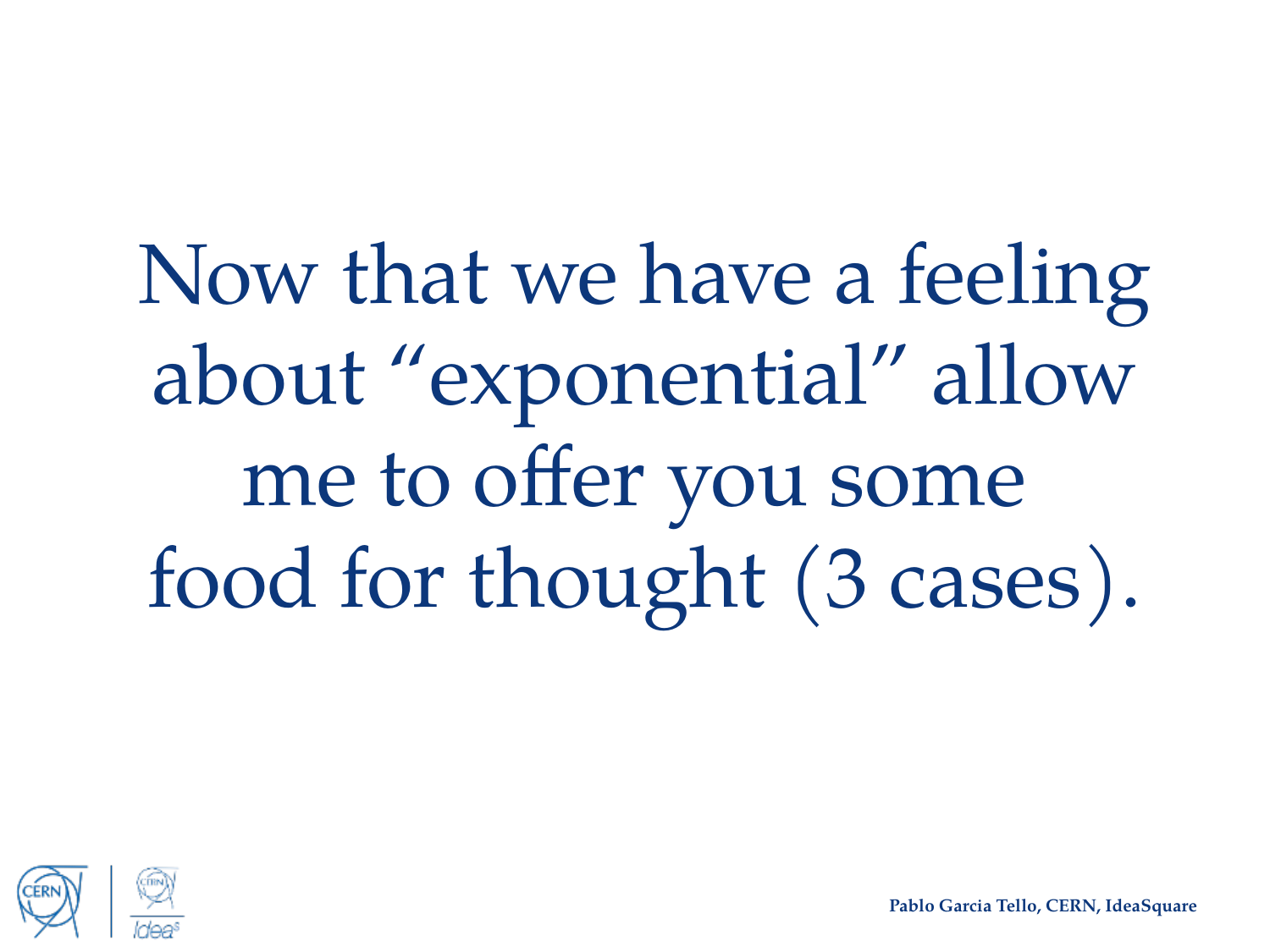

Now that we have a feeling about “exponential” allow me to offer you some
food for thought (3 cases).